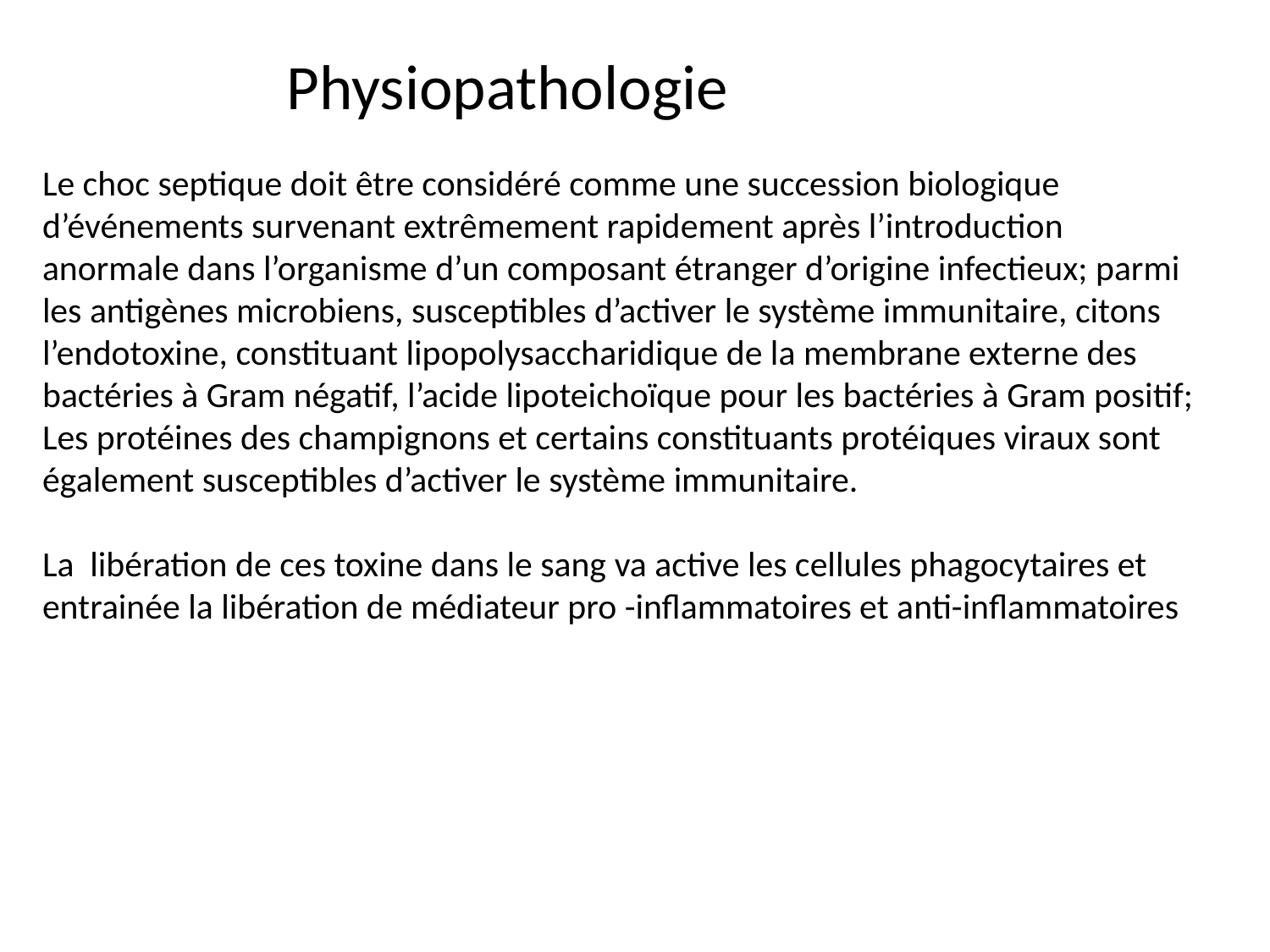

Physiopathologie

Le choc septique doit être considéré comme une succession biologique d’événements survenant extrêmement rapidement après l’introduction anormale dans l’organisme d’un composant étranger d’origine infectieux; parmi les antigènes microbiens, susceptibles d’activer le système immunitaire, citons l’endotoxine, constituant lipopolysaccharidique de la membrane externe des bactéries à Gram négatif, l’acide lipoteichoïque pour les bactéries à Gram positif; Les protéines des champignons et certains constituants protéiques viraux sont également susceptibles d’activer le système immunitaire.

La  libération de ces toxine dans le sang va active les cellules phagocytaires et entrainée la libération de médiateur pro -inflammatoires et anti-inflammatoires